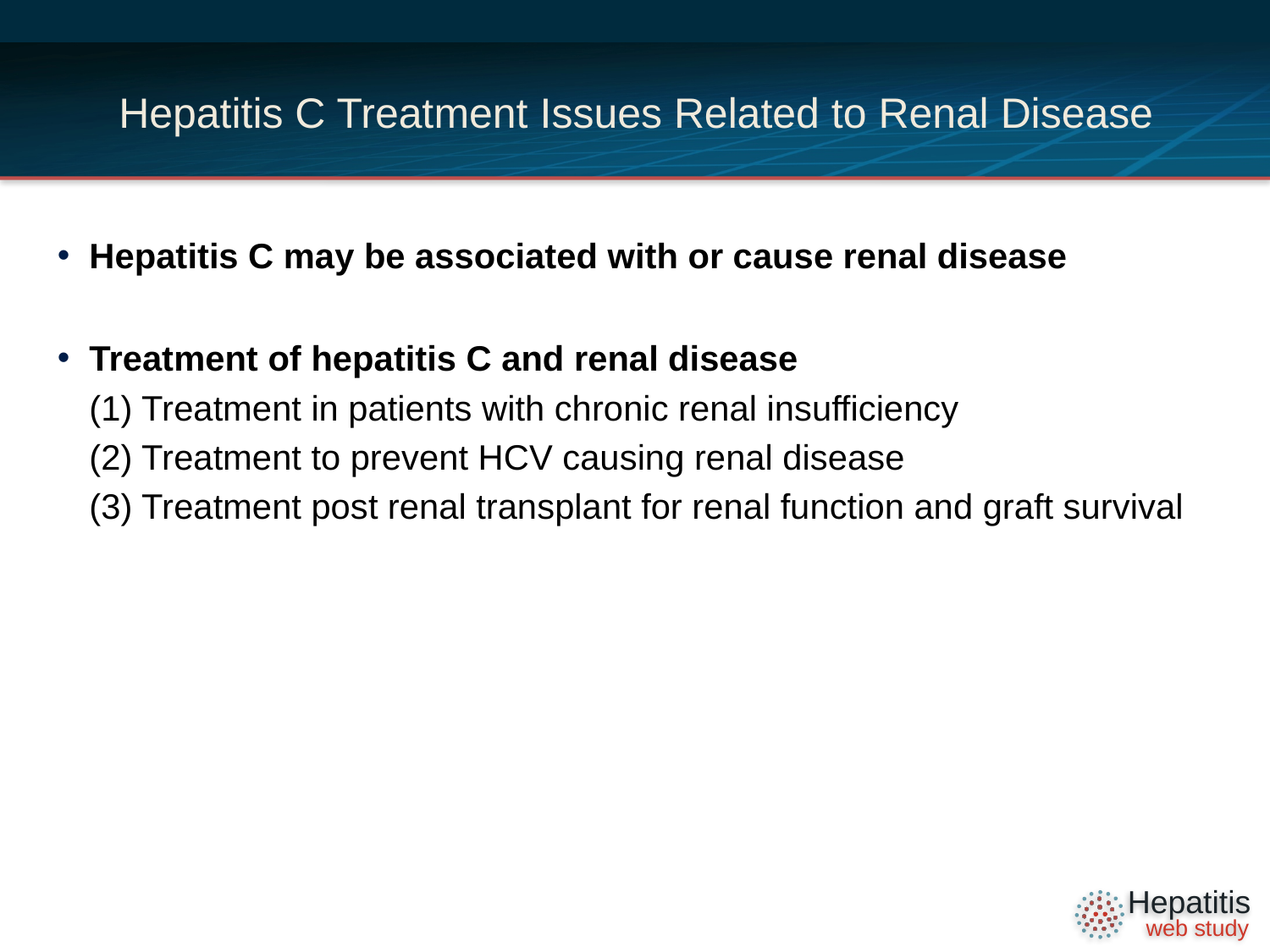

# Hepatitis C Treatment Issues Related to Renal Disease
Hepatitis C may be associated with or cause renal disease
Treatment of hepatitis C and renal disease
(1) Treatment in patients with chronic renal insufficiency
(2) Treatment to prevent HCV causing renal disease
(3) Treatment post renal transplant for renal function and graft survival